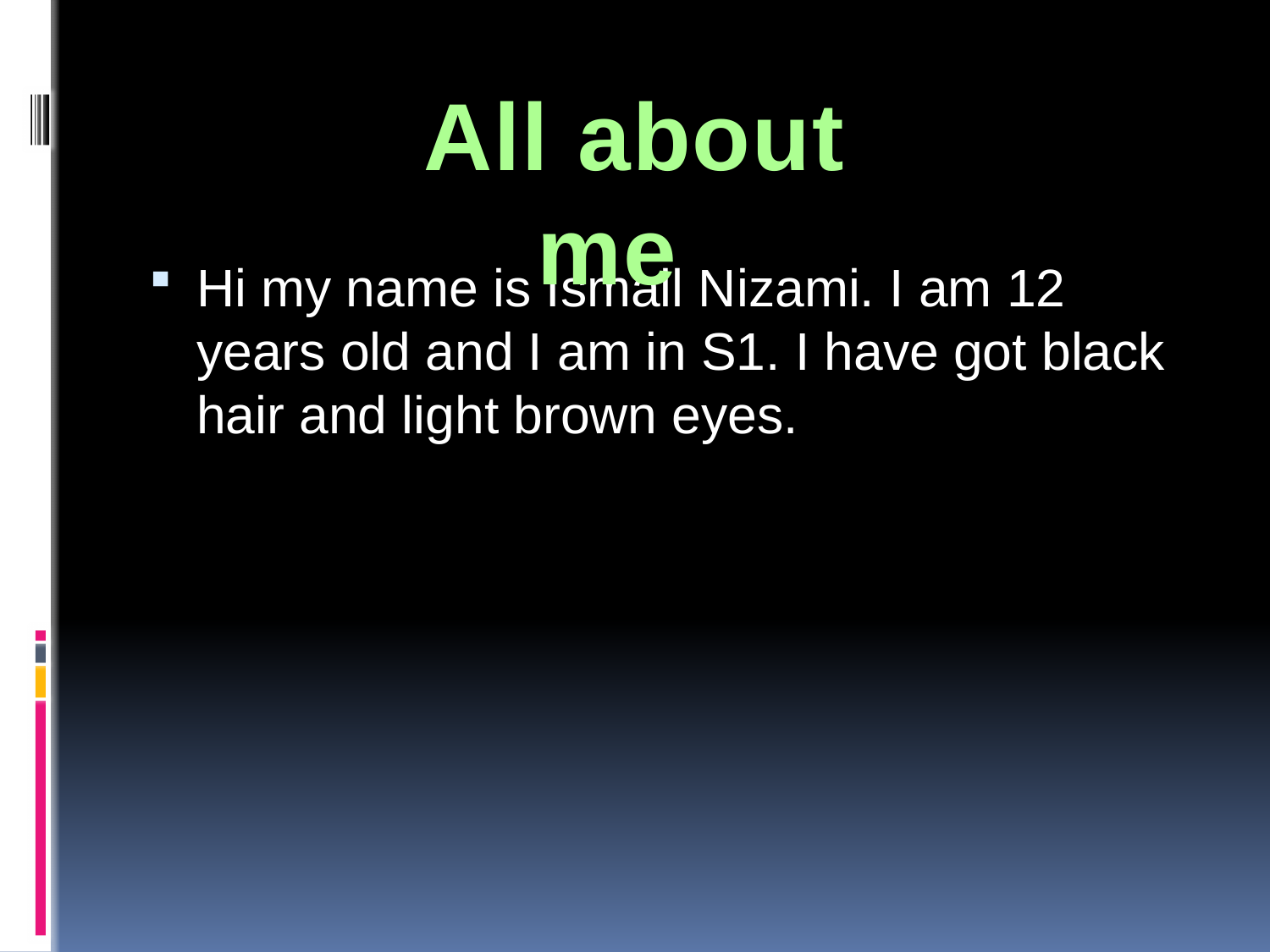

All about me
Hi my name is Ismail Nizami. I am 12 years old and I am in S1. I have got black hair and light brown eyes.